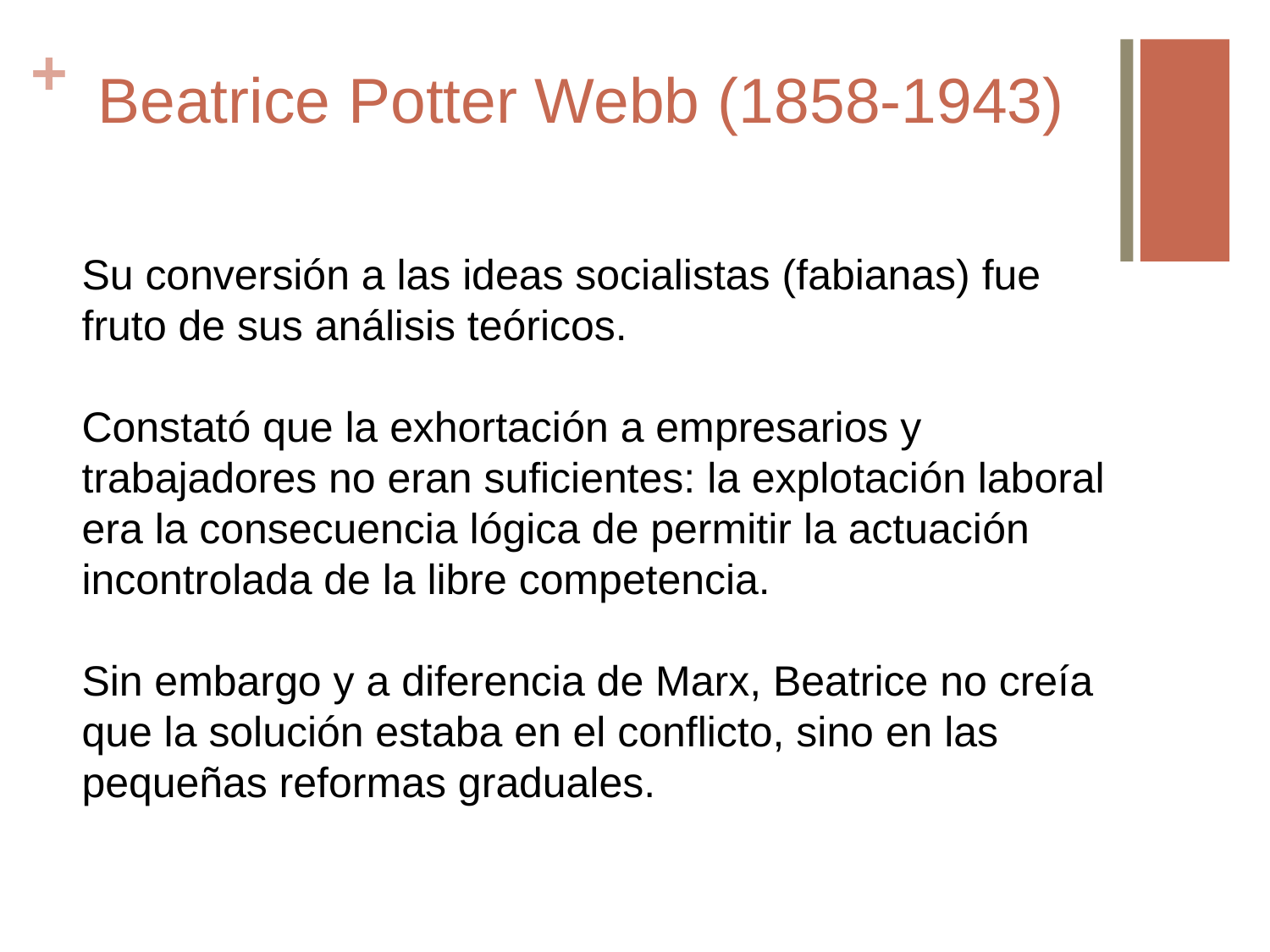

# Beatrice Potter Webb (1858-1943)
Su conversión a las ideas socialistas (fabianas) fue fruto de sus análisis teóricos.

Constató que la exhortación a empresarios y trabajadores no eran suficientes: la explotación laboral era la consecuencia lógica de permitir la actuación incontrolada de la libre competencia.

Sin embargo y a diferencia de Marx, Beatrice no creía que la solución estaba en el conflicto, sino en las pequeñas reformas graduales.